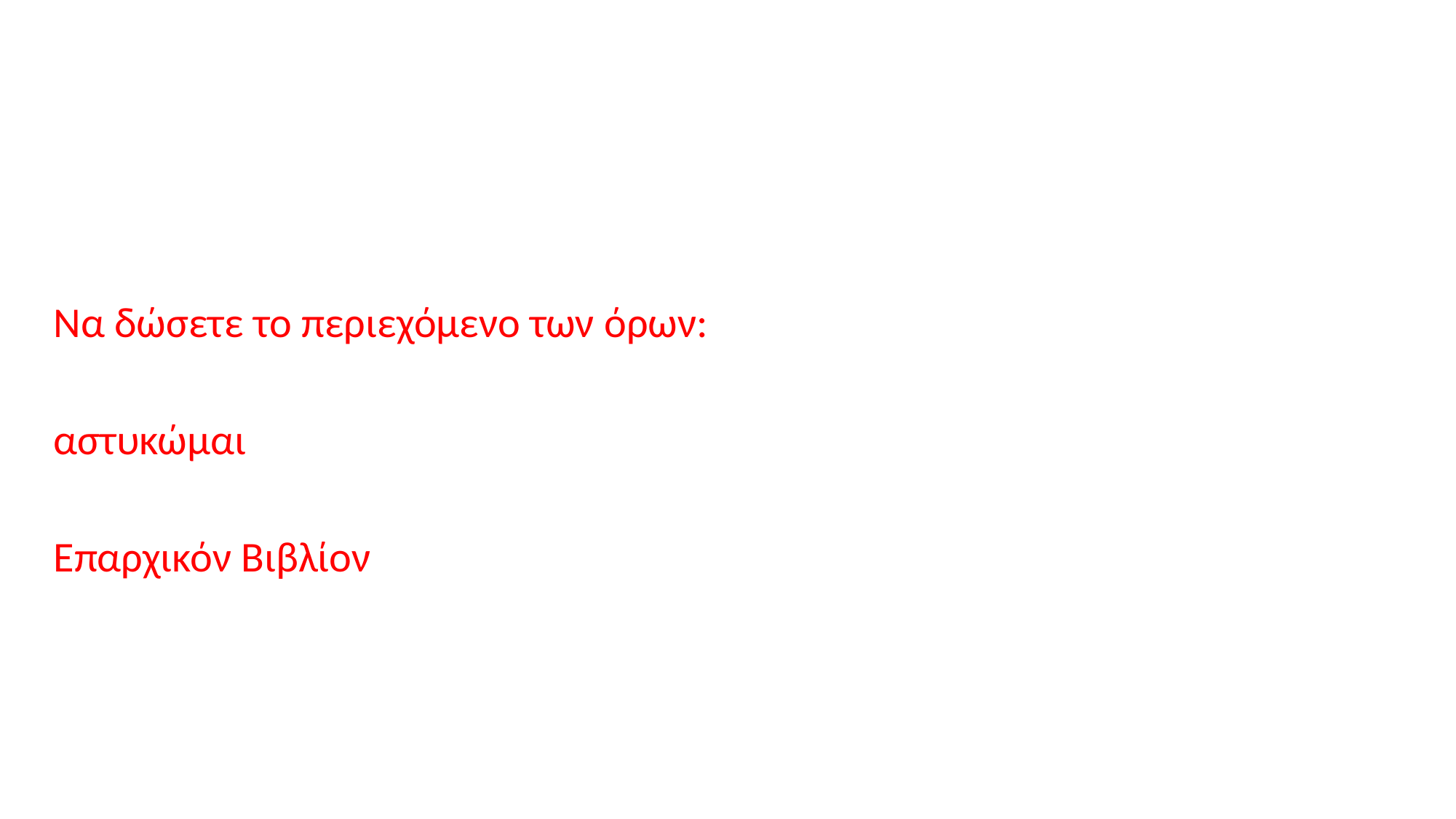

Να δώσετε το περιεχόμενο των όρων:
αστυκώμαι
Επαρχικόν Βιβλίον